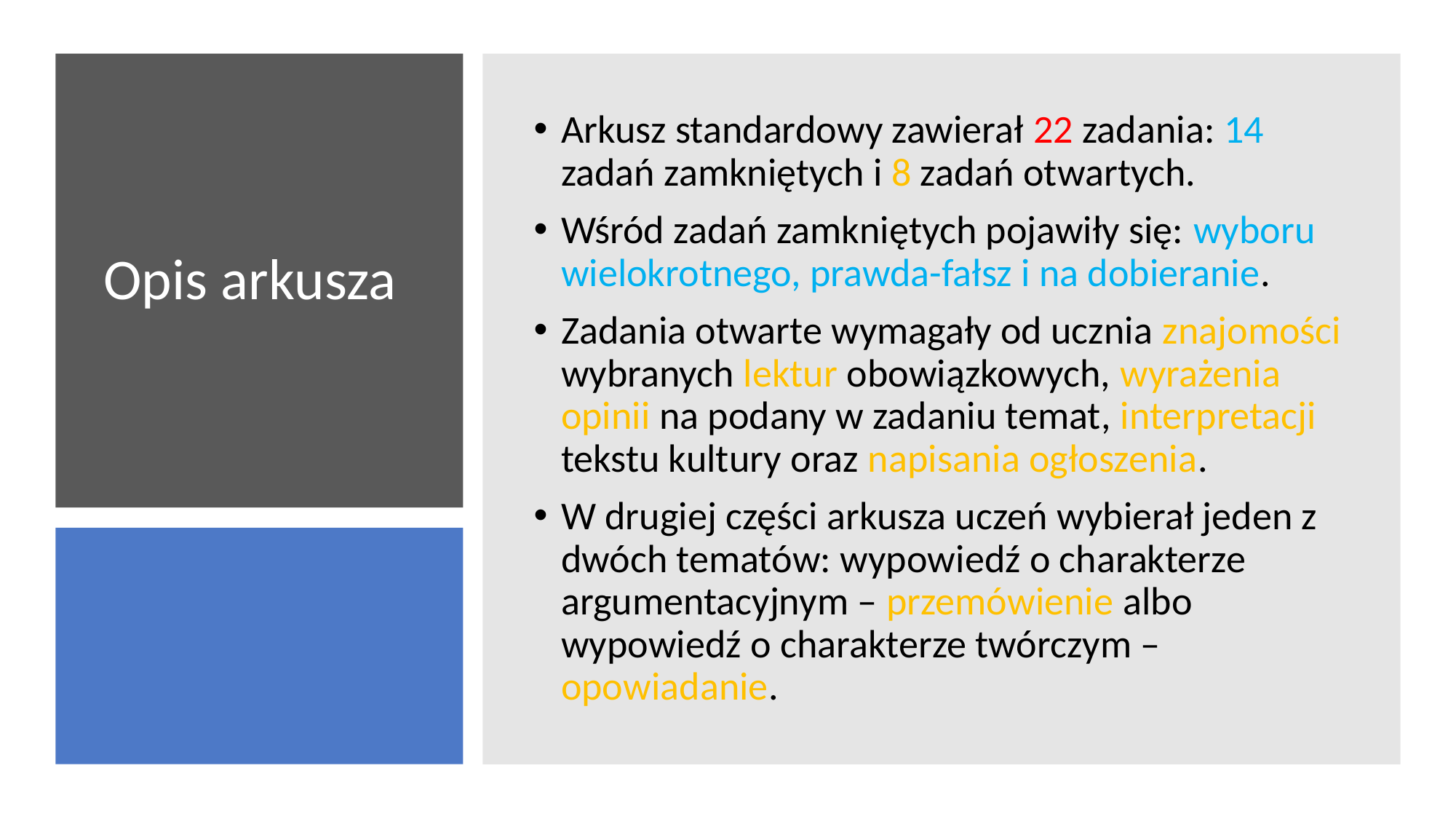

Arkusz standardowy zawierał 22 zadania: 14 zadań zamkniętych i 8 zadań otwartych.
Wśród zadań zamkniętych pojawiły się: wyboru wielokrotnego, prawda-fałsz i na dobieranie.
Zadania otwarte wymagały od ucznia znajomości wybranych lektur obowiązkowych, wyrażenia opinii na podany w zadaniu temat, interpretacji tekstu kultury oraz napisania ogłoszenia.
W drugiej części arkusza uczeń wybierał jeden z dwóch tematów: wypowiedź o charakterze argumentacyjnym – przemówienie albo wypowiedź o charakterze twórczym – opowiadanie.
# Opis arkusza